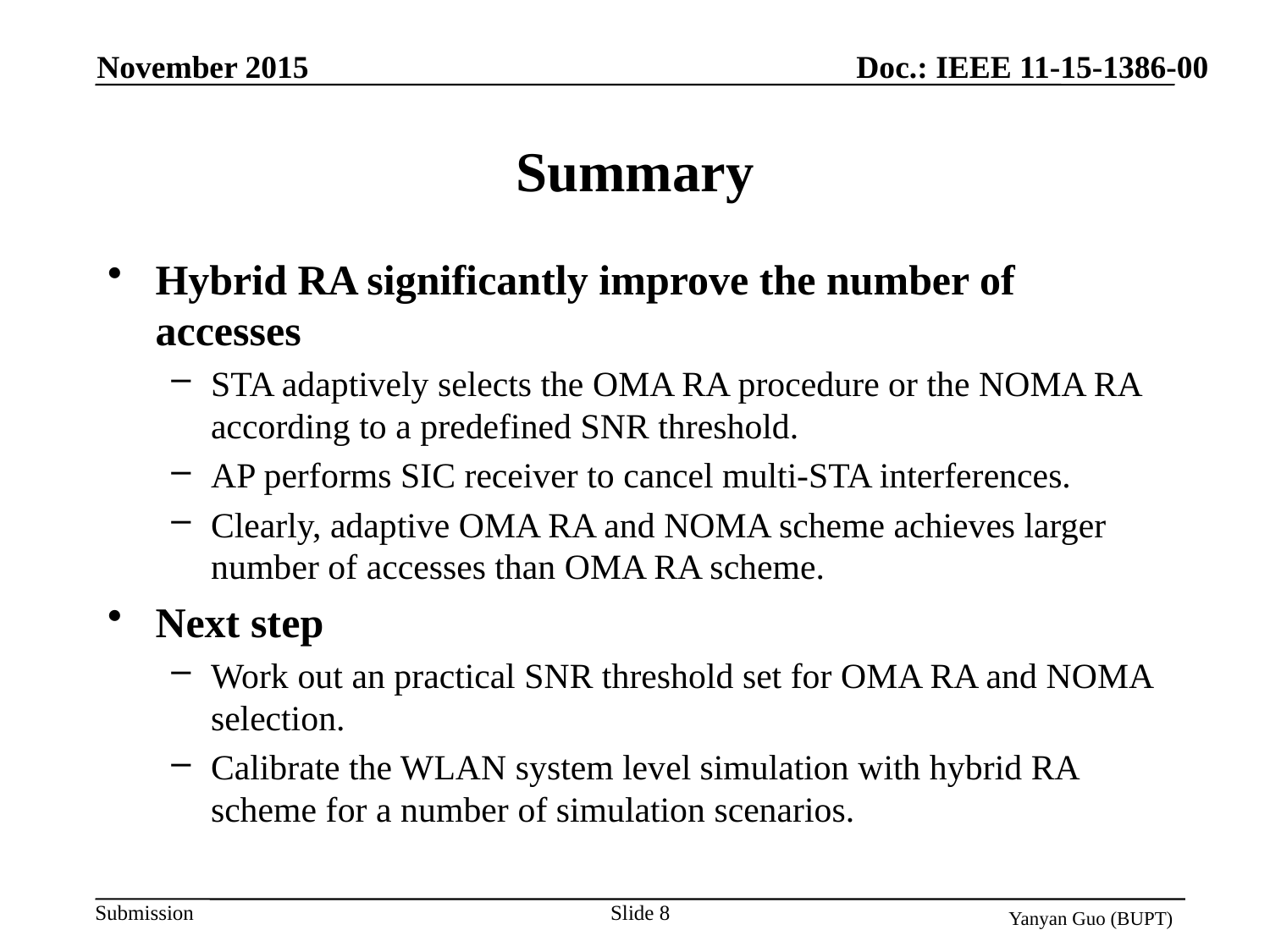

November 2015
Doc.: IEEE 11-15-1386-00
# Summary
Hybrid RA significantly improve the number of accesses
STA adaptively selects the OMA RA procedure or the NOMA RA according to a predefined SNR threshold.
AP performs SIC receiver to cancel multi-STA interferences.
Clearly, adaptive OMA RA and NOMA scheme achieves larger number of accesses than OMA RA scheme.
Next step
Work out an practical SNR threshold set for OMA RA and NOMA selection.
Calibrate the WLAN system level simulation with hybrid RA scheme for a number of simulation scenarios.
Slide 8
Yanyan Guo (BUPT)